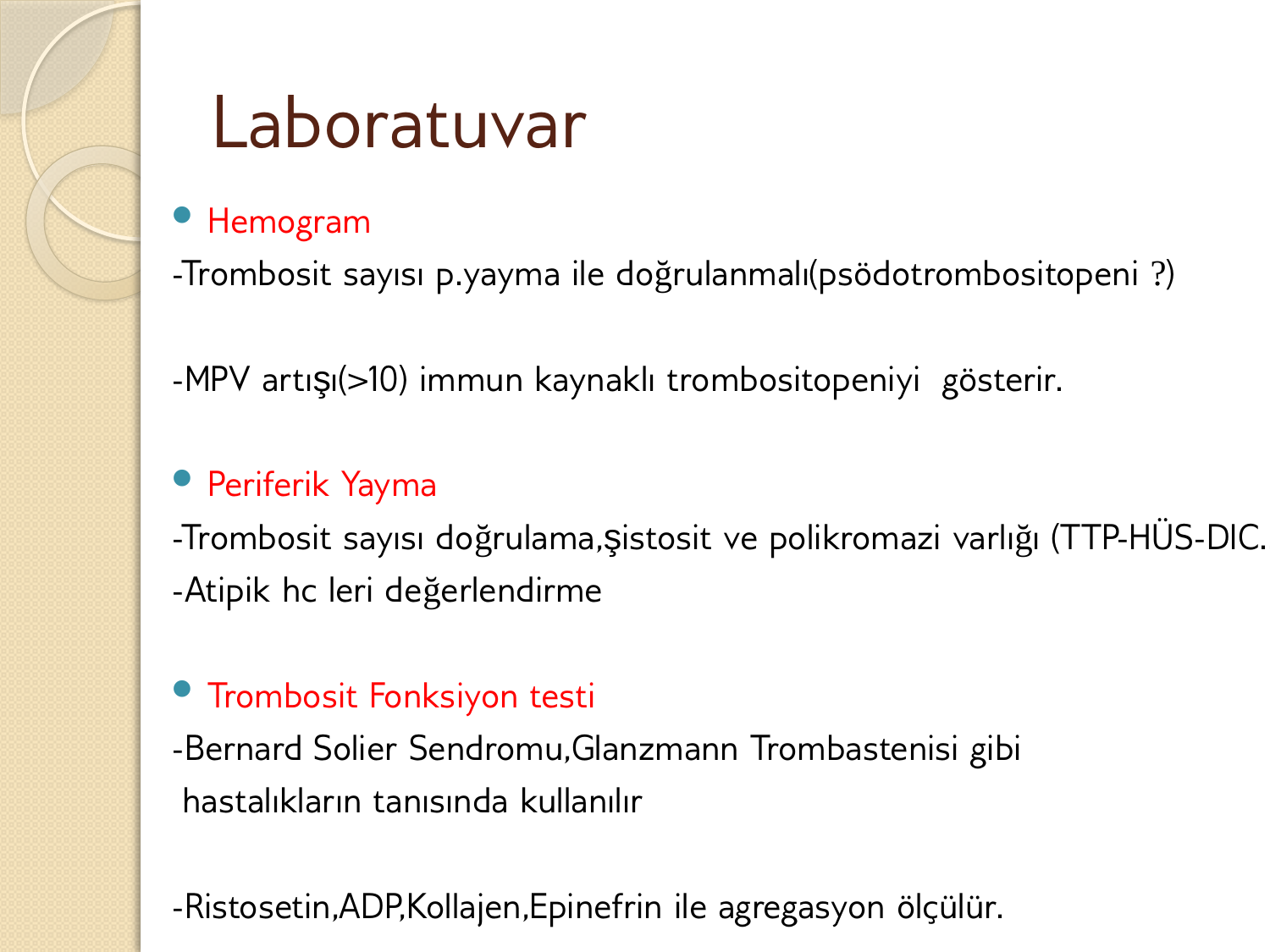

# Laboratuvar
Hemogram
-Trombosit sayısı p.yayma ile doğrulanmalı(psödotrombositopeni ?)

-MPV artışı(>10) immun kaynaklı trombositopeniyi  gösterir.

Periferik Yayma
-Trombosit sayısı doğrulama,şistosit ve polikromazi varlığı (TTP-HÜS-DIC..)
-Atipik hc leri değerlendirme

Trombosit Fonksiyon testi
-Bernard Solier Sendromu,Glanzmann Trombastenisi gibi
 hastalıkların tanısında kullanılır

-Ristosetin,ADP,Kollajen,Epinefrin ile agregasyon ölçülür.